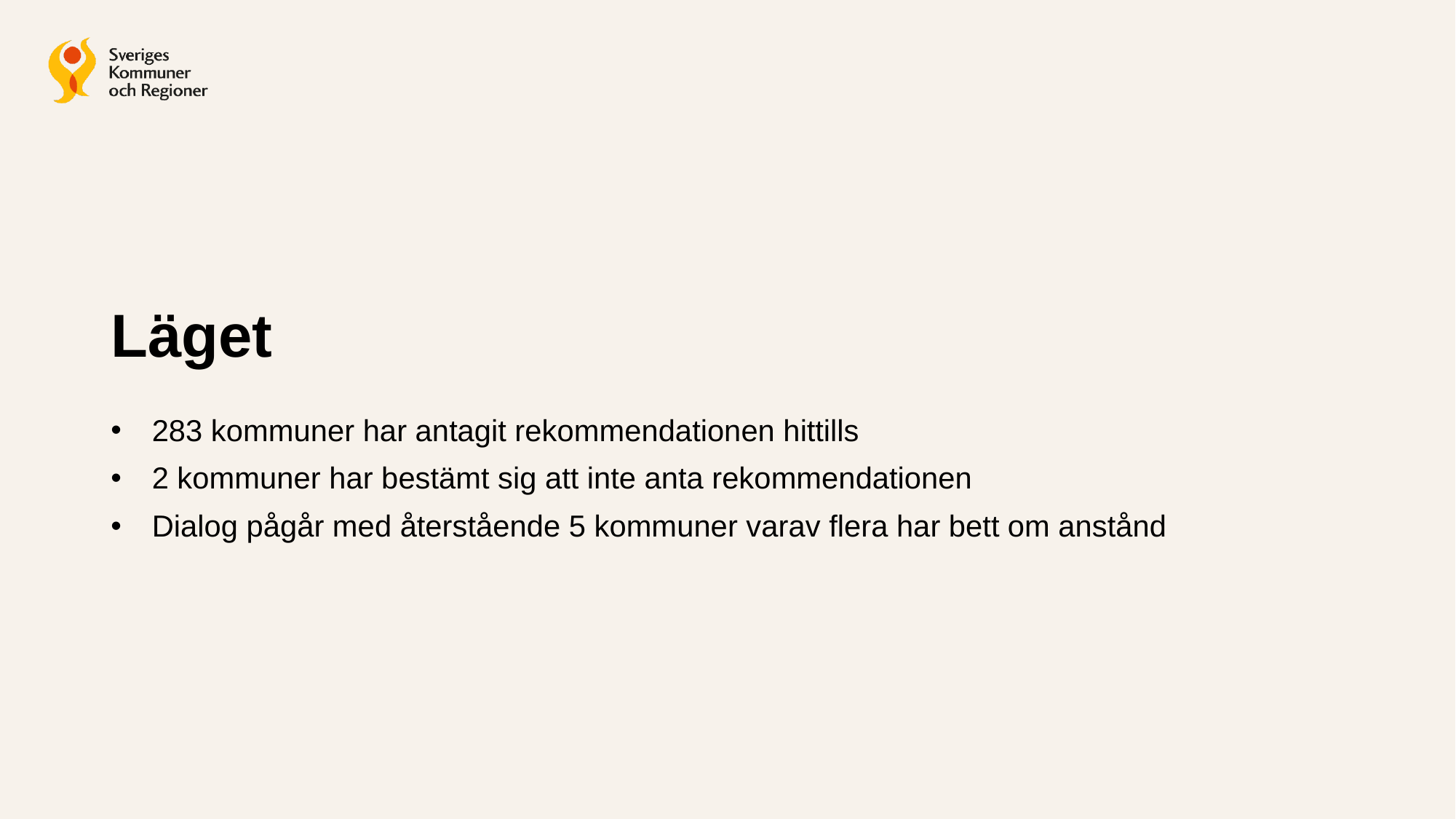

# Läget
283 kommuner har antagit rekommendationen hittills
2 kommuner har bestämt sig att inte anta rekommendationen
Dialog pågår med återstående 5 kommuner varav flera har bett om anstånd